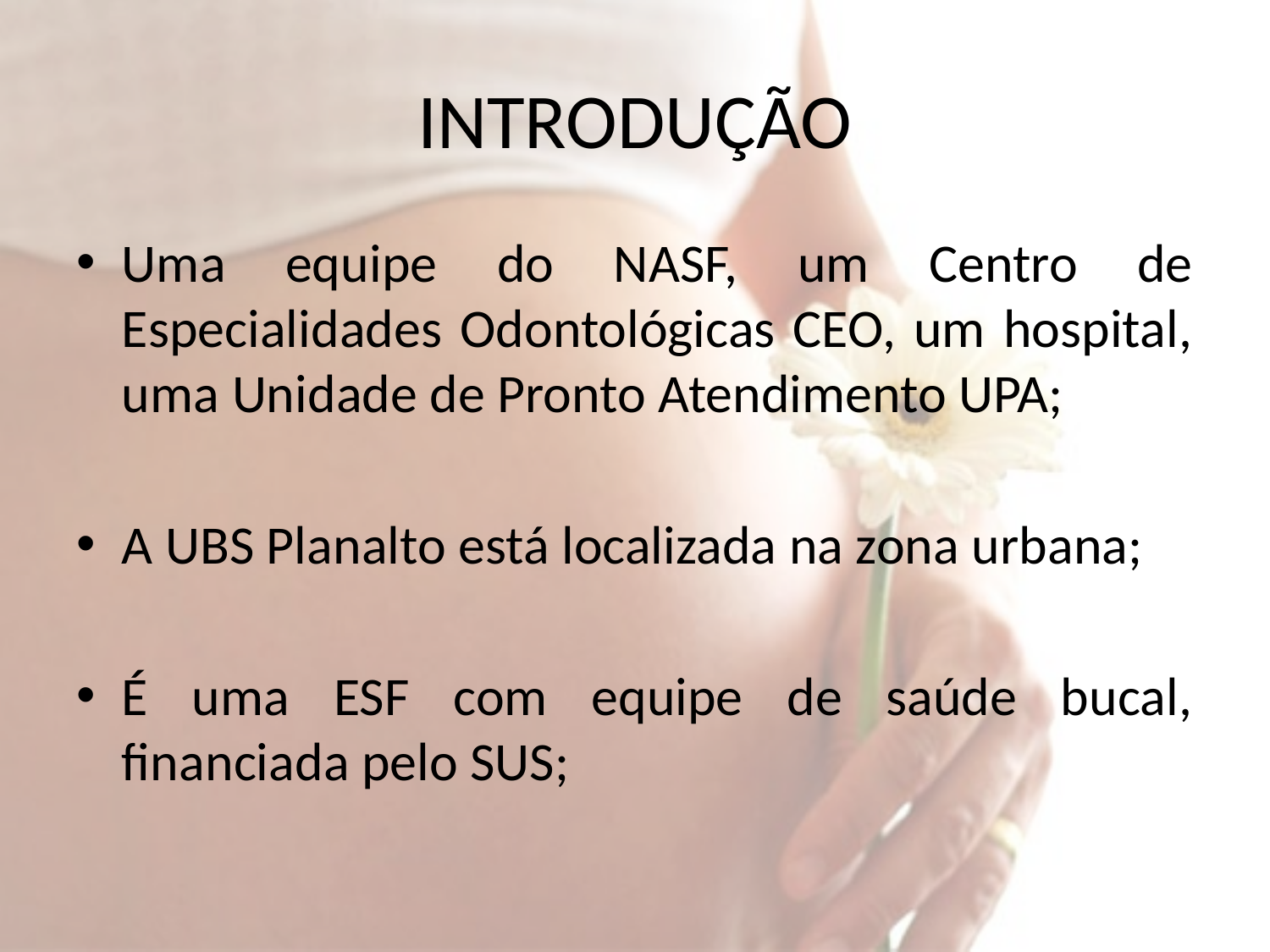

# INTRODUÇÃO
Uma equipe do NASF, um Centro de Especialidades Odontológicas CEO, um hospital, uma Unidade de Pronto Atendimento UPA;

A UBS Planalto está localizada na zona urbana;

É uma ESF com equipe de saúde bucal, financiada pelo SUS;